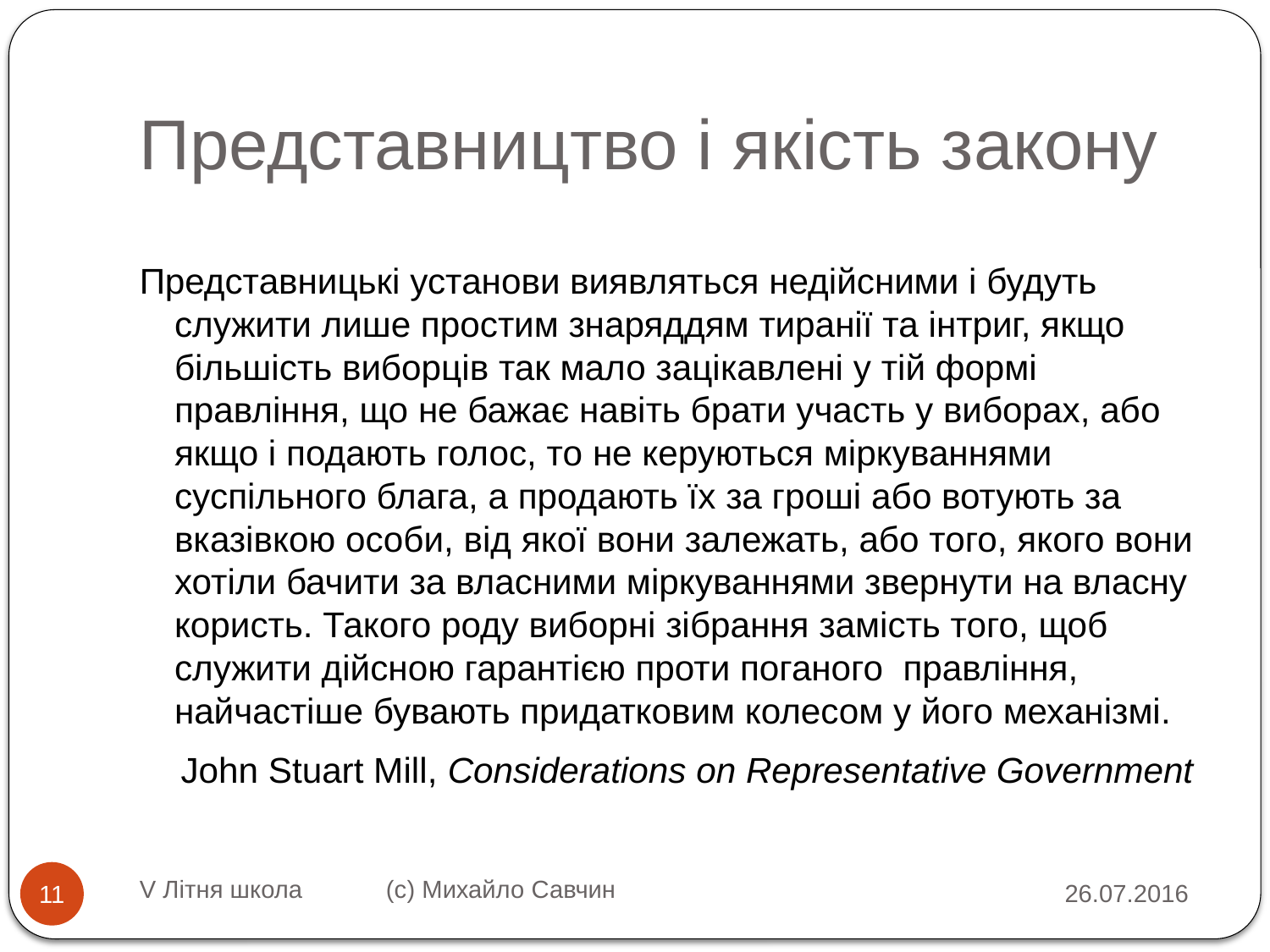

# Представництво і якість закону

Представницькі установи виявляться недійсними і будуть служити лише простим знаряддям тиранії та інтриг, якщо більшість виборців так мало зацікавлені у тій формі правління, що не бажає навіть брати участь у виборах, або якщо і подають голос, то не керуються міркуваннями суспільного блага, а продають їх за гроші або вотують за вказівкою особи, від якої вони залежать, або того, якого вони хотіли бачити за власними міркуваннями звернути на власну користь. Такого роду виборні зібрання замість того, щоб служити дійсною гарантією проти поганого  правління,  найчастіше бувають придатковим колесом у його механізмі.
John Stuart Mill, Considerations on Representative Government
V Літня школа            (с) Михайло Савчин
26.07.2016
11